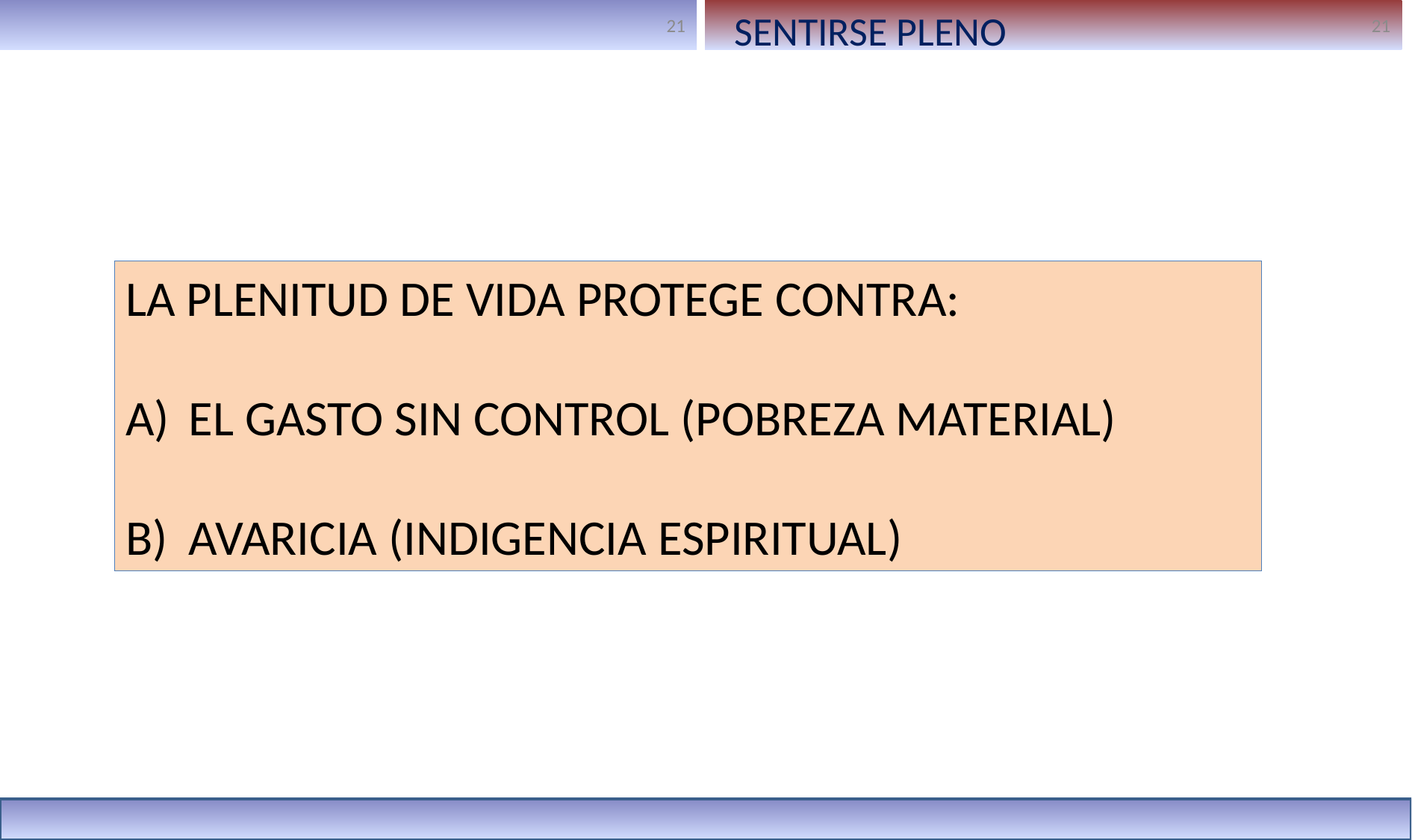

SENTIRSE PLENO
LA PLENITUD DE VIDA PROTEGE CONTRA:

EL GASTO SIN CONTROL (POBREZA MATERIAL)

AVARICIA (INDIGENCIA ESPIRITUAL)